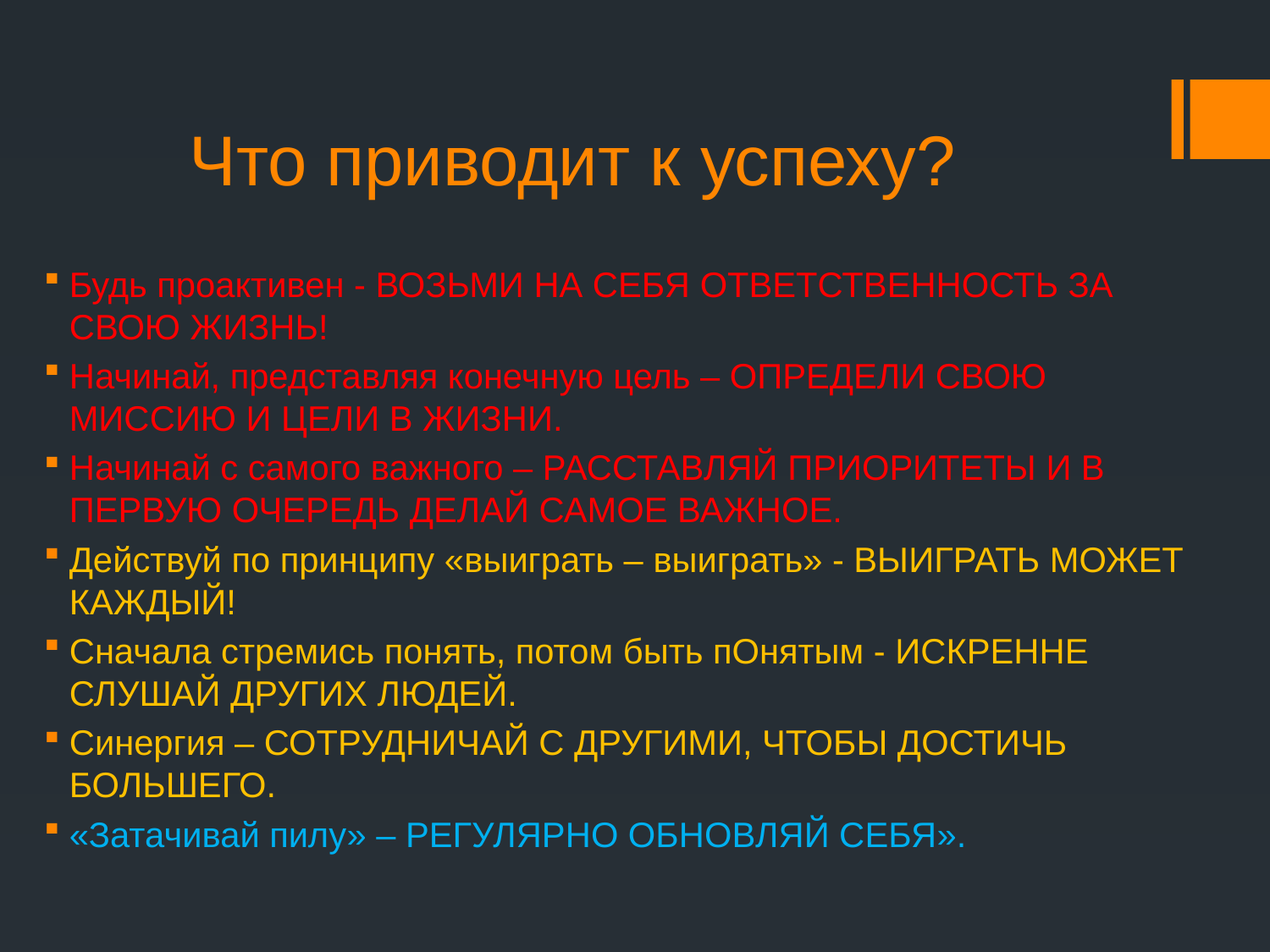

# Что приводит к успеху?

Будь проактивен - ВОЗЬМИ НА СЕБЯ ОТВЕТСТВЕННОСТЬ ЗА СВОЮ ЖИЗНЬ!
Начинай, представляя конечную цель – ОПРЕДЕЛИ СВОЮ МИССИЮ И ЦЕЛИ В ЖИЗНИ.
Начинай с самого важного – РАССТАВЛЯЙ ПРИОРИТЕТЫ И В ПЕРВУЮ ОЧЕРЕДЬ ДЕЛАЙ САМОЕ ВАЖНОЕ.
Действуй по принципу «выиграть – выиграть» - ВЫИГРАТЬ МОЖЕТ КАЖДЫЙ!
Сначала стремись понять, потом быть пОнятым - ИСКРЕННЕ СЛУШАЙ ДРУГИХ ЛЮДЕЙ.
Синергия – СОТРУДНИЧАЙ С ДРУГИМИ, ЧТОБЫ ДОСТИЧЬ БОЛЬШЕГО.
«Затачивай пилу» – РЕГУЛЯРНО ОБНОВЛЯЙ СЕБЯ».